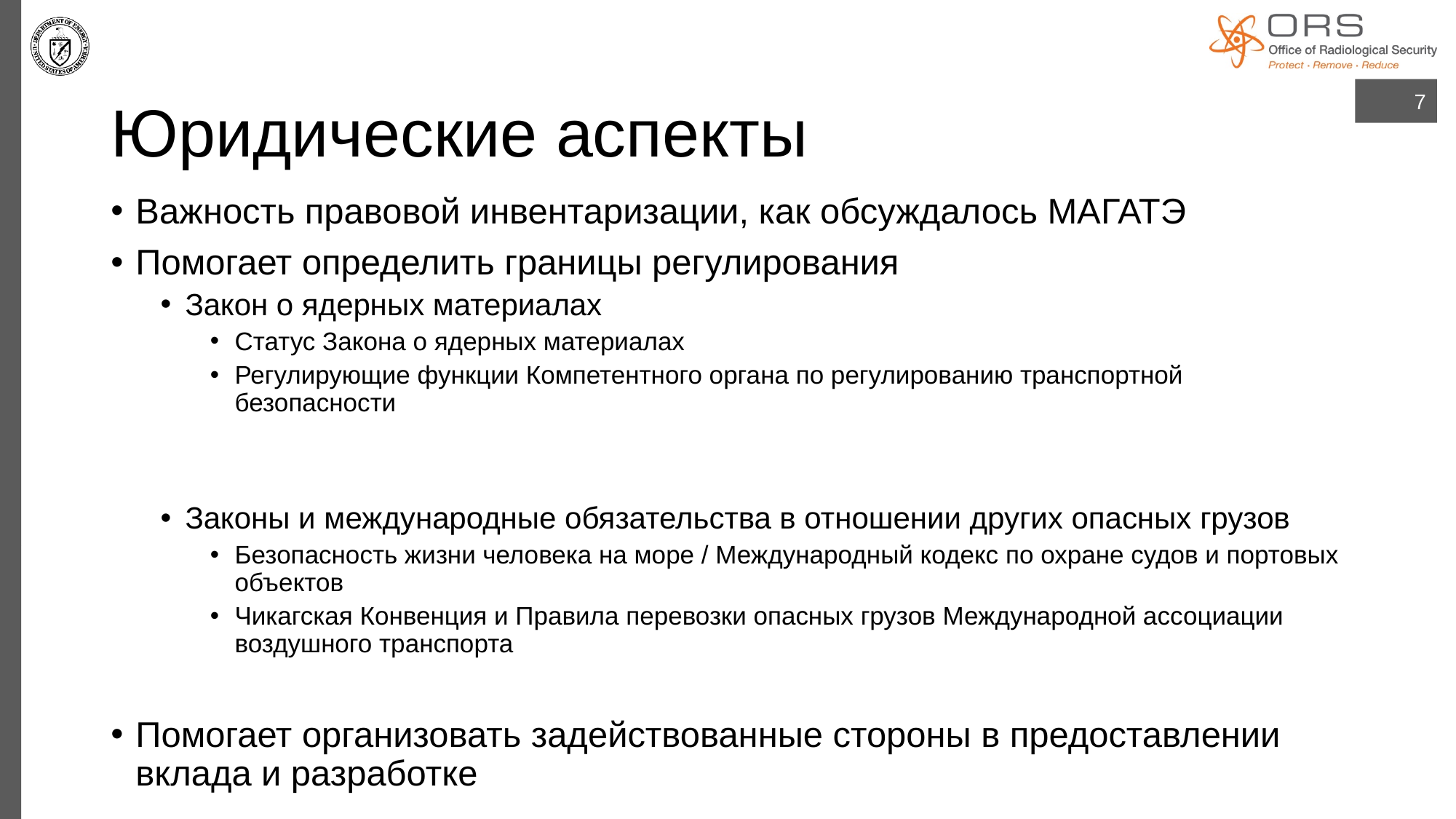

# Юридические аспекты
7
Важность правовой инвентаризации, как обсуждалось МАГАТЭ
Помогает определить границы регулирования
Закон о ядерных материалах
Статус Закона о ядерных материалах
Регулирующие функции Компетентного органа по регулированию транспортной безопасности

Законы и международные обязательства в отношении других опасных грузов
Безопасность жизни человека на море / Международный кодекс по охране судов и портовых объектов
Чикагская Конвенция и Правила перевозки опасных грузов Международной ассоциации воздушного транспорта

Помогает организовать задействованные стороны в предоставлении вклада и разработке